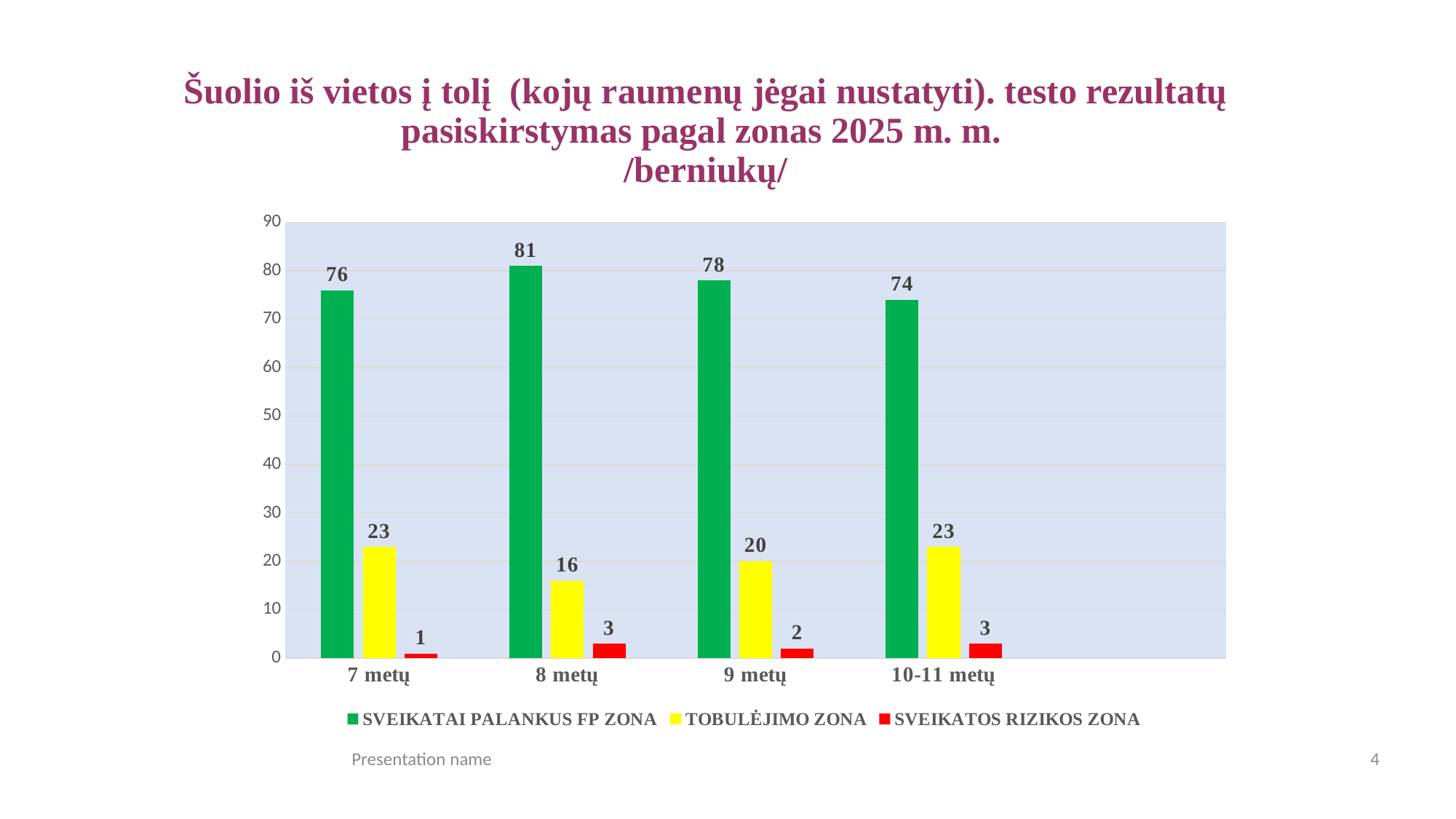

# Šuolio iš vietos į tolį  (kojų raumenų jėgai nustatyti). testo rezultatų pasiskirstymas pagal zonas 2025 m. m. /berniukų/

### Chart

| Category | SVEIKATAI PALANKUS FP ZONA | TOBULĖJIMO ZONA | SVEIKATOS RIZIKOS ZONA |
|---|---|---|---|
| 7 metų | 76.0 | 23.0 | 1.0 |
| 8 metų | 81.0 | 16.0 | 3.0 |
| 9 metų | 78.0 | 20.0 | 2.0 |
| 10-11 metų | 74.0 | 23.0 | 3.0 |
Presentation name
4